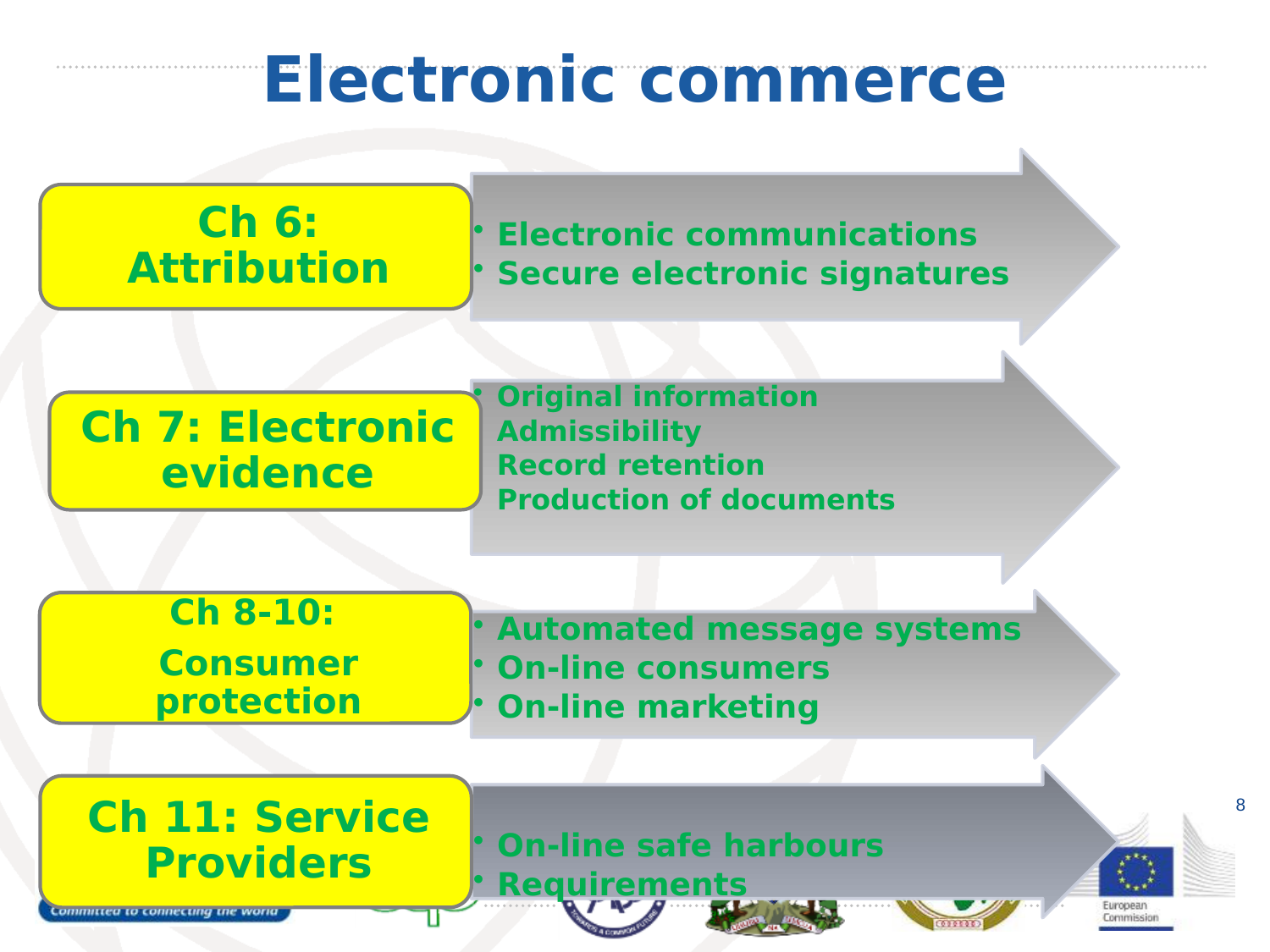

# Electronic commerce

Electronic communications
Secure electronic signatures

Ch 6: Attribution
Original information
Admissibility
Record retention
Production of documents
Ch 7: Electronic evidence
Automated message systems
On-line consumers
On-line marketing
Ch 8-10:
Consumer protection

On-line safe harbours
Requirements
Ch 11: Service Providers
8